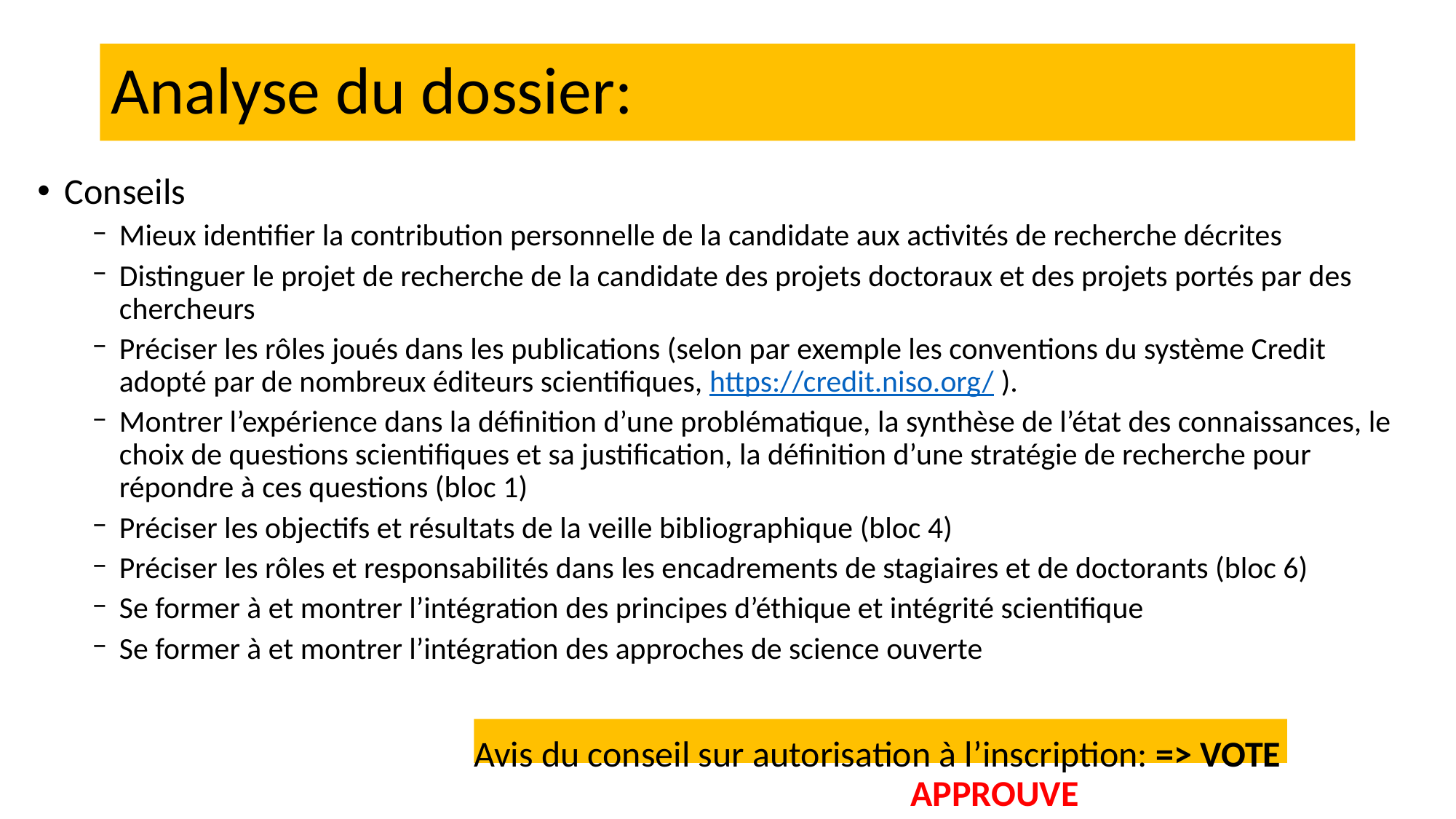

# Analyse du dossier:
Conseils
Mieux identifier la contribution personnelle de la candidate aux activités de recherche décrites
Distinguer le projet de recherche de la candidate des projets doctoraux et des projets portés par des chercheurs
Préciser les rôles joués dans les publications (selon par exemple les conventions du système Credit adopté par de nombreux éditeurs scientifiques, https://credit.niso.org/ ).
Montrer l’expérience dans la définition d’une problématique, la synthèse de l’état des connaissances, le choix de questions scientifiques et sa justification, la définition d’une stratégie de recherche pour répondre à ces questions (bloc 1)
Préciser les objectifs et résultats de la veille bibliographique (bloc 4)
Préciser les rôles et responsabilités dans les encadrements de stagiaires et de doctorants (bloc 6)
Se former à et montrer l’intégration des principes d’éthique et intégrité scientifique
Se former à et montrer l’intégration des approches de science ouverte

				Avis du conseil sur autorisation à l’inscription: => VOTE  									APPROUVE